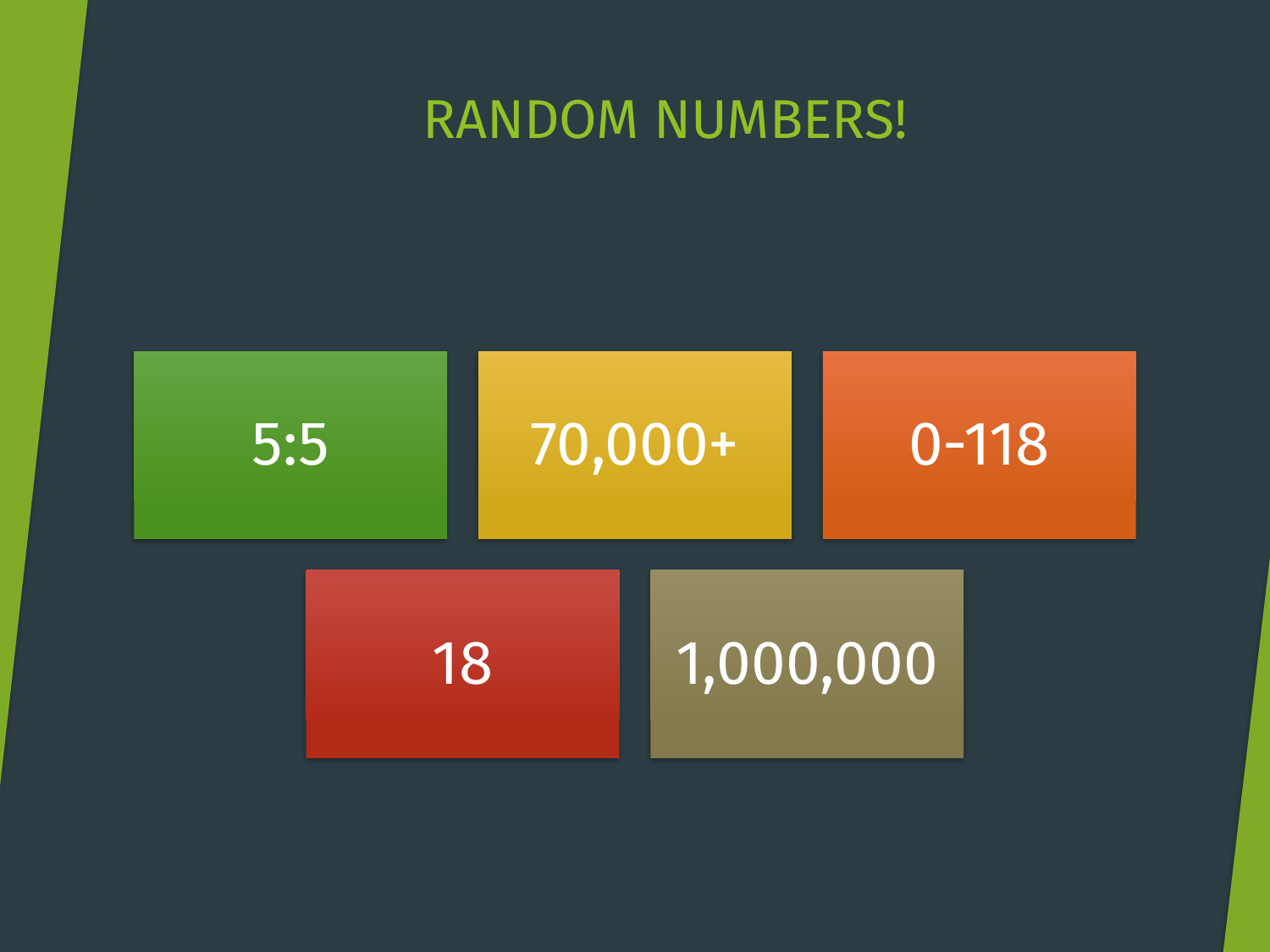

# RANDOM NUMBERS!
5:5
70,000+
0-118
18
1,000,000